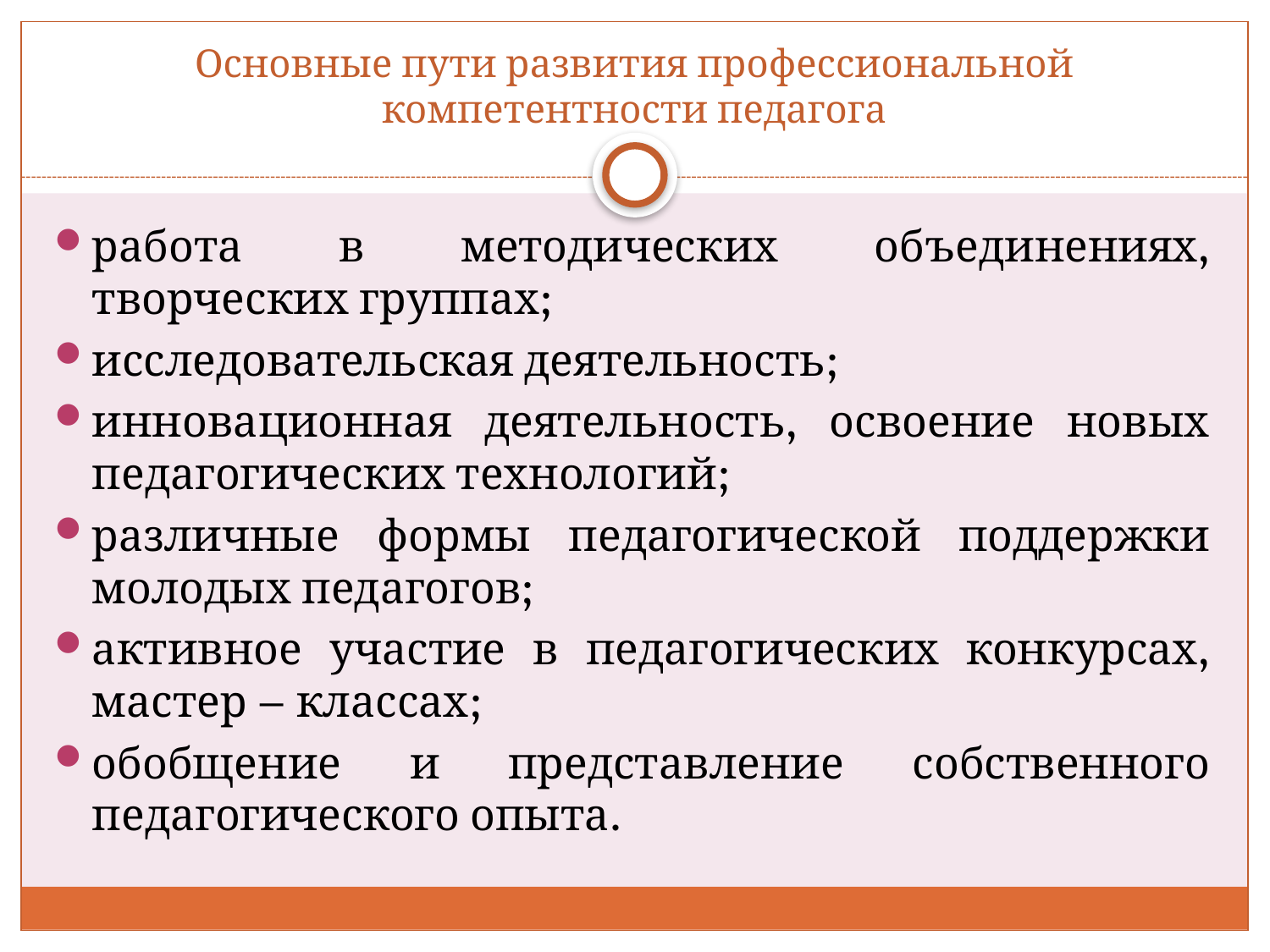

# Основные пути развития профессиональной компетентности педагога
работа в методических объединениях, творческих группах;
исследовательская деятельность;
инновационная деятельность, освоение новых педагогических технологий;
различные формы педагогической поддержки молодых педагогов;
активное участие в педагогических конкурсах, мастер – классах;
обобщение и представление собственного педагогического опыта.